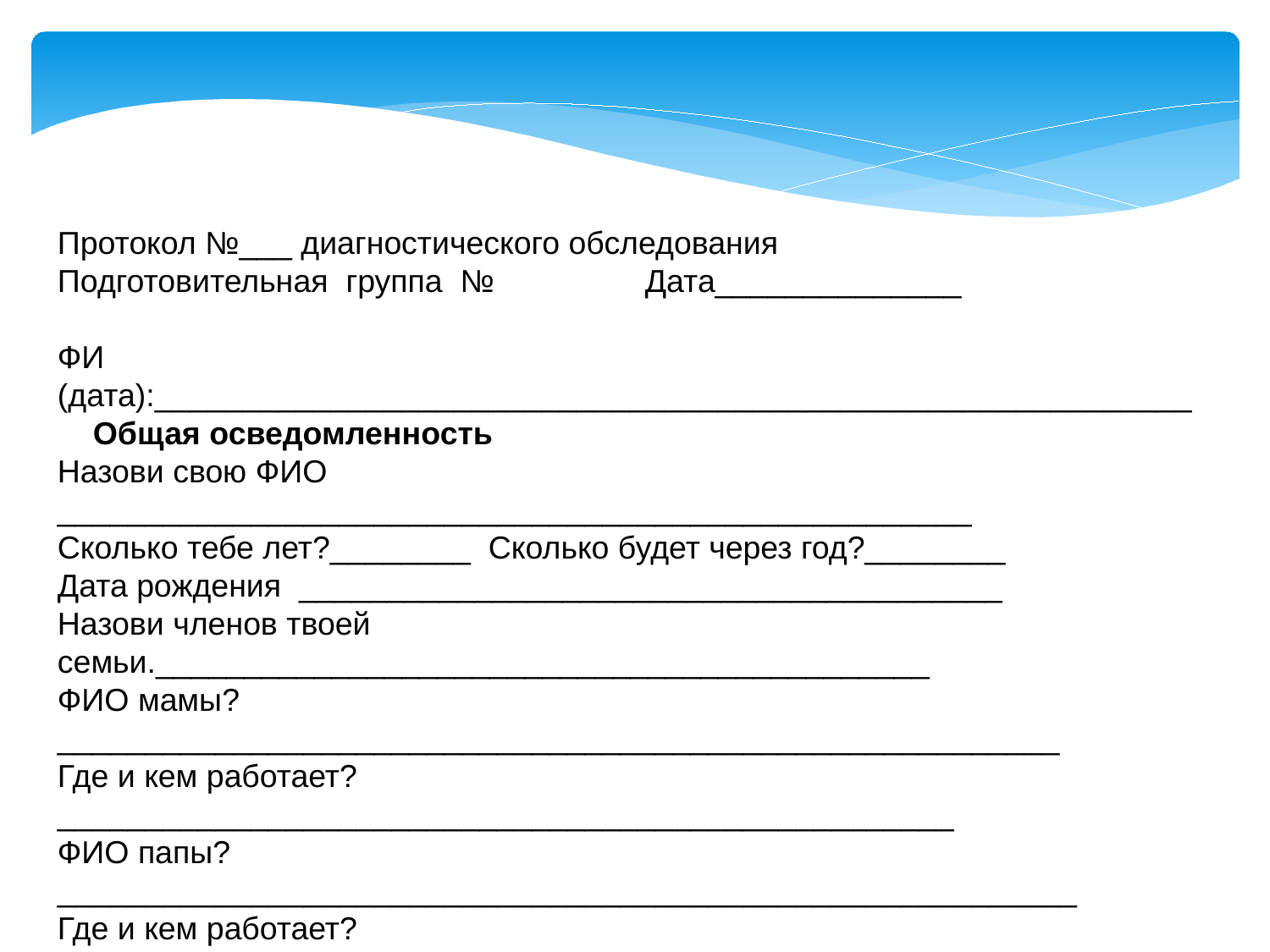

Протокол №___ диагностического обследования
Подготовительная  группа  №                 Дата______________

ФИ (дата):___________________________________________________________
    Общая осведомленность
Назови свою ФИО ____________________________________________________
Сколько тебе лет?________  Сколько будет через год?________
Дата рождения  ________________________________________
Назови членов твоей семьи.____________________________________________
ФИО мамы? _________________________________________________________
Где и кем работает?___________________________________________________
ФИО папы? __________________________________________________________
Где и кем работает?___________________________________________________
Домашний адрес______________________________________________________
Ты хочешь идти в школу?______ Почему?________________________________
Кем ты хочешь стать, когда вырастешь?__________________________________